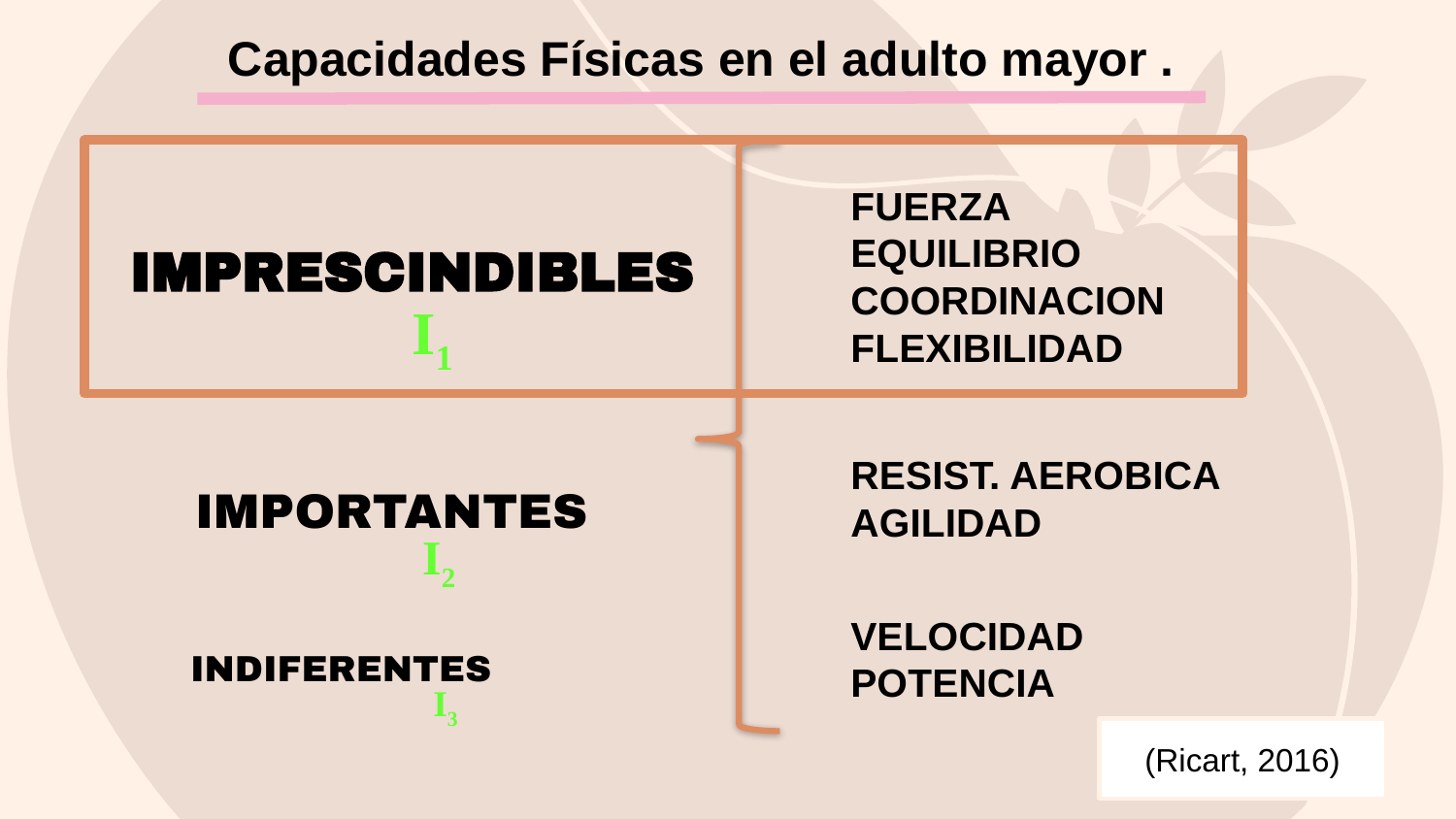

# Capacidades Físicas en el adulto mayor .

FUERZA
EQUILIBRIO
COORDINACION
FLEXIBILIDAD

RESIST. AEROBICA
AGILIDAD

VELOCIDAD
POTENCIA
IMPRESCINDIBLES
              I1

    IMPORTANTES
                  I2
     INDIFERENTES
                         I3
(Ricart, 2016)